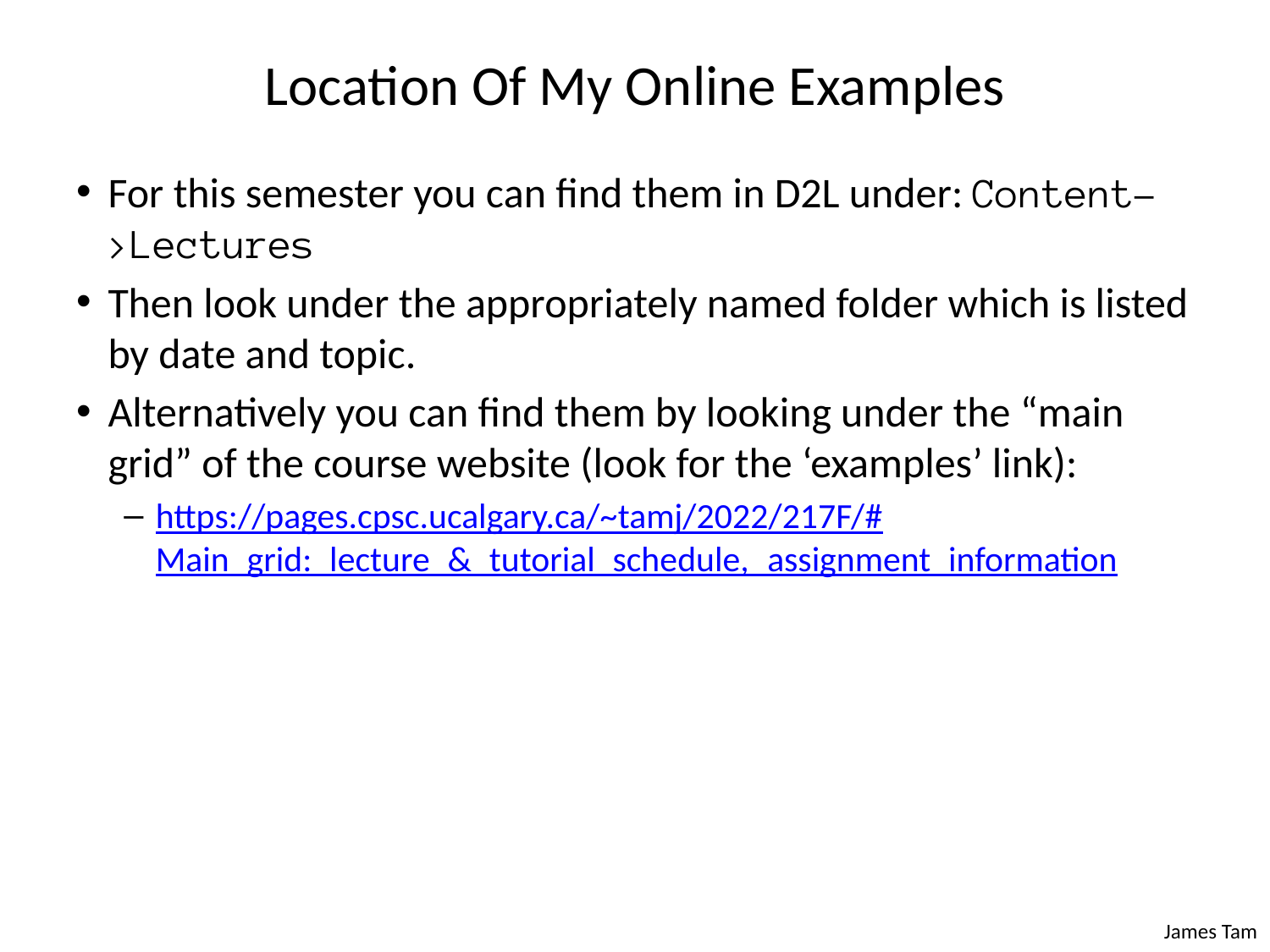

# Location Of My Online Examples
For this semester you can find them in D2L under: Content->Lectures
Then look under the appropriately named folder which is listed by date and topic.
Alternatively you can find them by looking under the “main grid” of the course website (look for the ‘examples’ link):
https://pages.cpsc.ucalgary.ca/~tamj/2022/217F/#Main_grid:_lecture_&_tutorial_schedule,_assignment_information